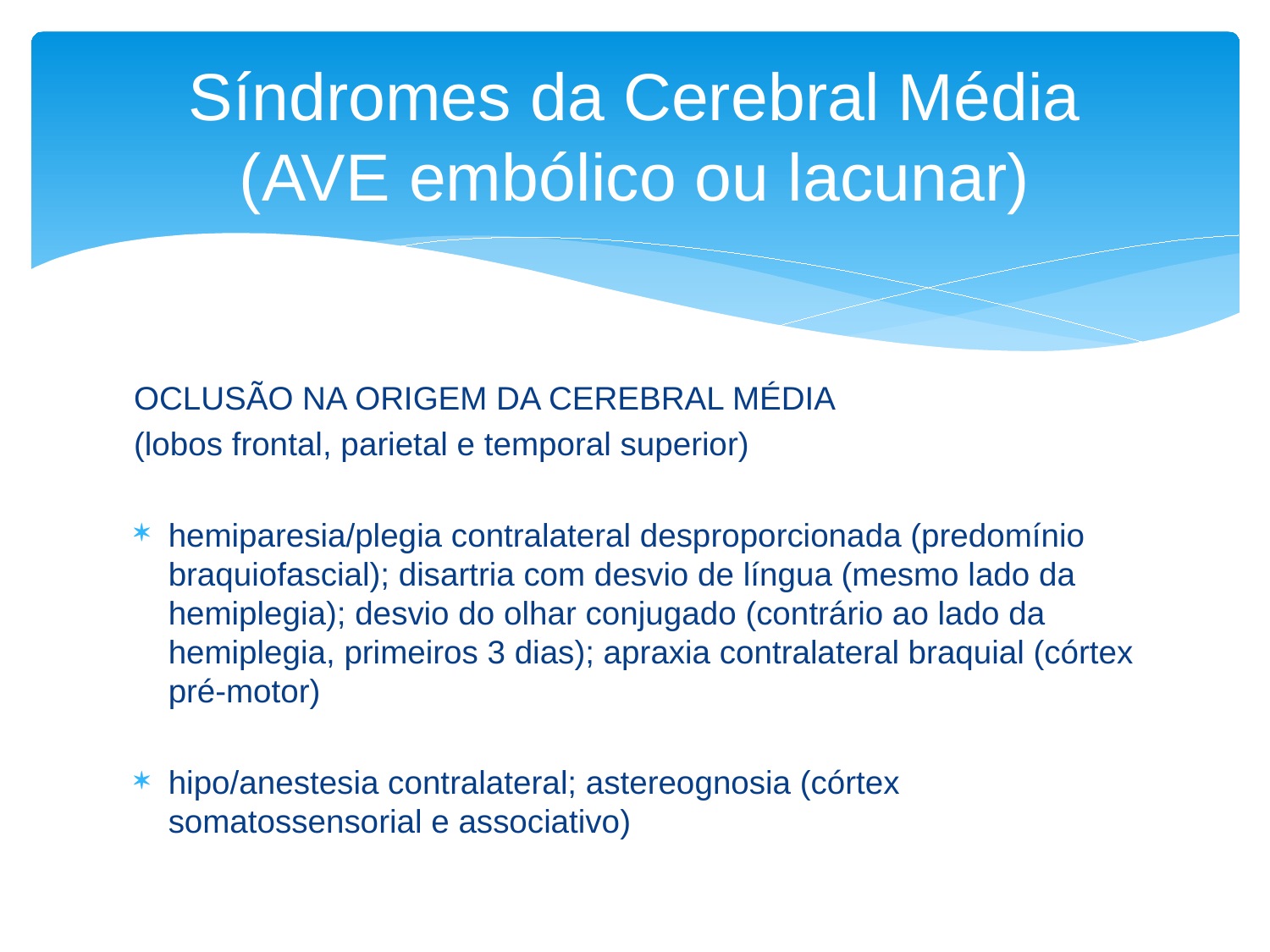

# Síndromes da Cerebral Média (AVE embólico ou lacunar)
OCLUSÃO NA ORIGEM DA CEREBRAL MÉDIA
(lobos frontal, parietal e temporal superior)

hemiparesia/plegia contralateral desproporcionada (predomínio braquiofascial); disartria com desvio de língua (mesmo lado da hemiplegia); desvio do olhar conjugado (contrário ao lado da hemiplegia, primeiros 3 dias); apraxia contralateral braquial (córtex pré-motor)

hipo/anestesia contralateral; astereognosia (córtex somatossensorial e associativo)